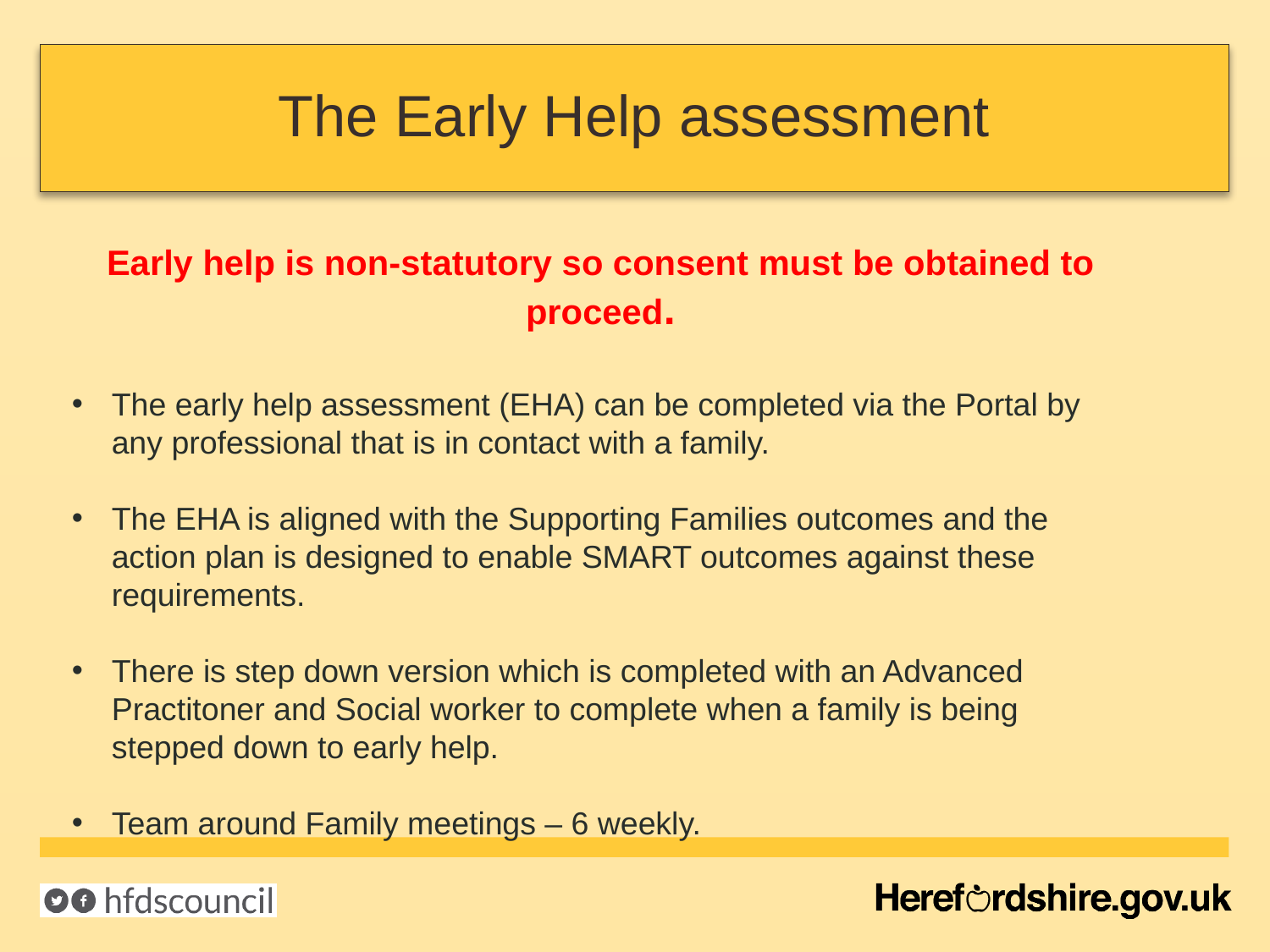

# The Early Help assessment

Early help is non-statutory so consent must be obtained to proceed.

The early help assessment (EHA) can be completed via the Portal by any professional that is in contact with a family.

The EHA is aligned with the Supporting Families outcomes and the action plan is designed to enable SMART outcomes against these requirements.

There is step down version which is completed with an Advanced Practitoner and Social worker to complete when a family is being stepped down to early help.

Team around Family meetings – 6 weekly.